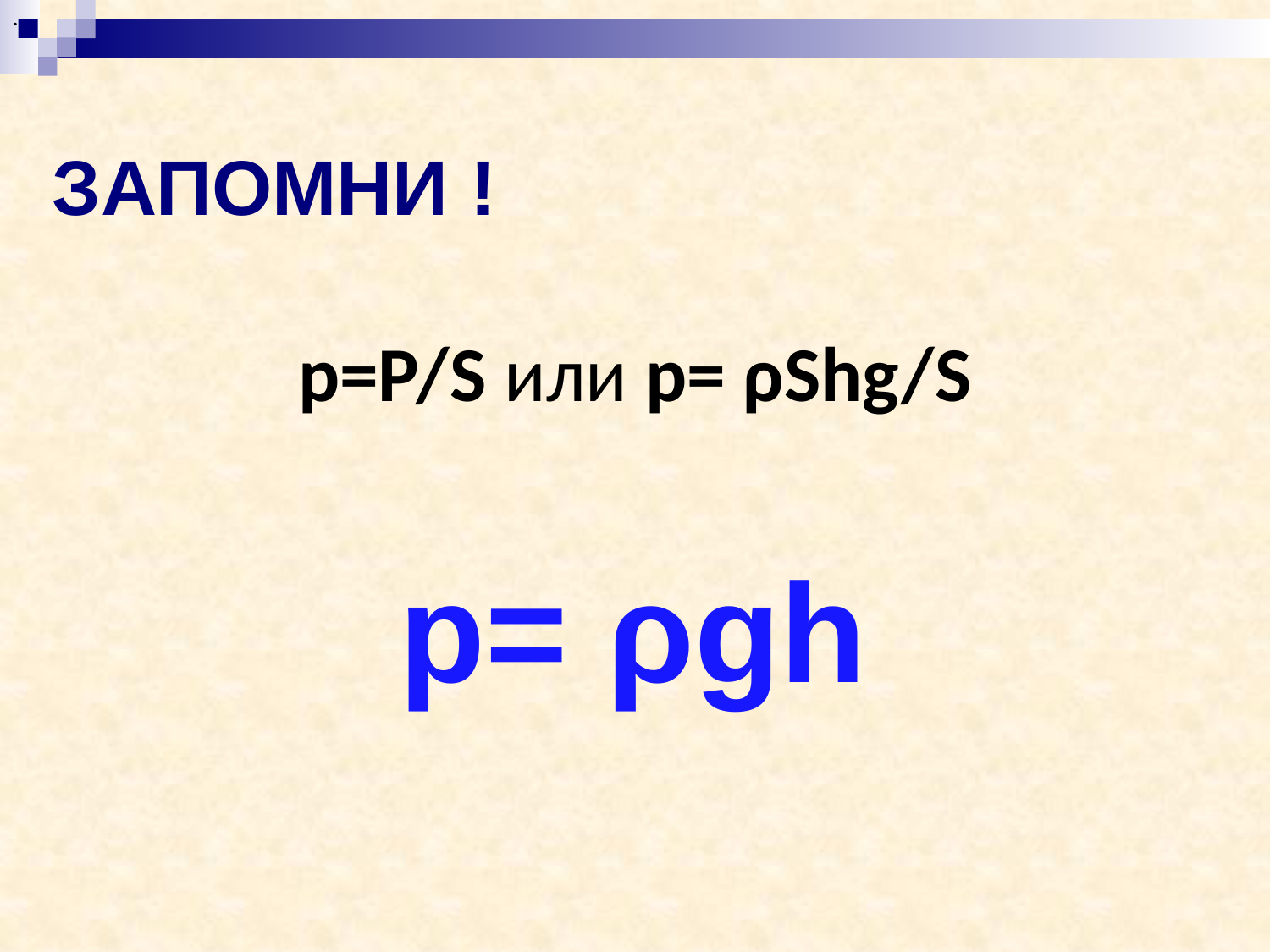

.
# ЗАПОМНИ !
              р=P/S или p= ρShg/S
p= ρgh